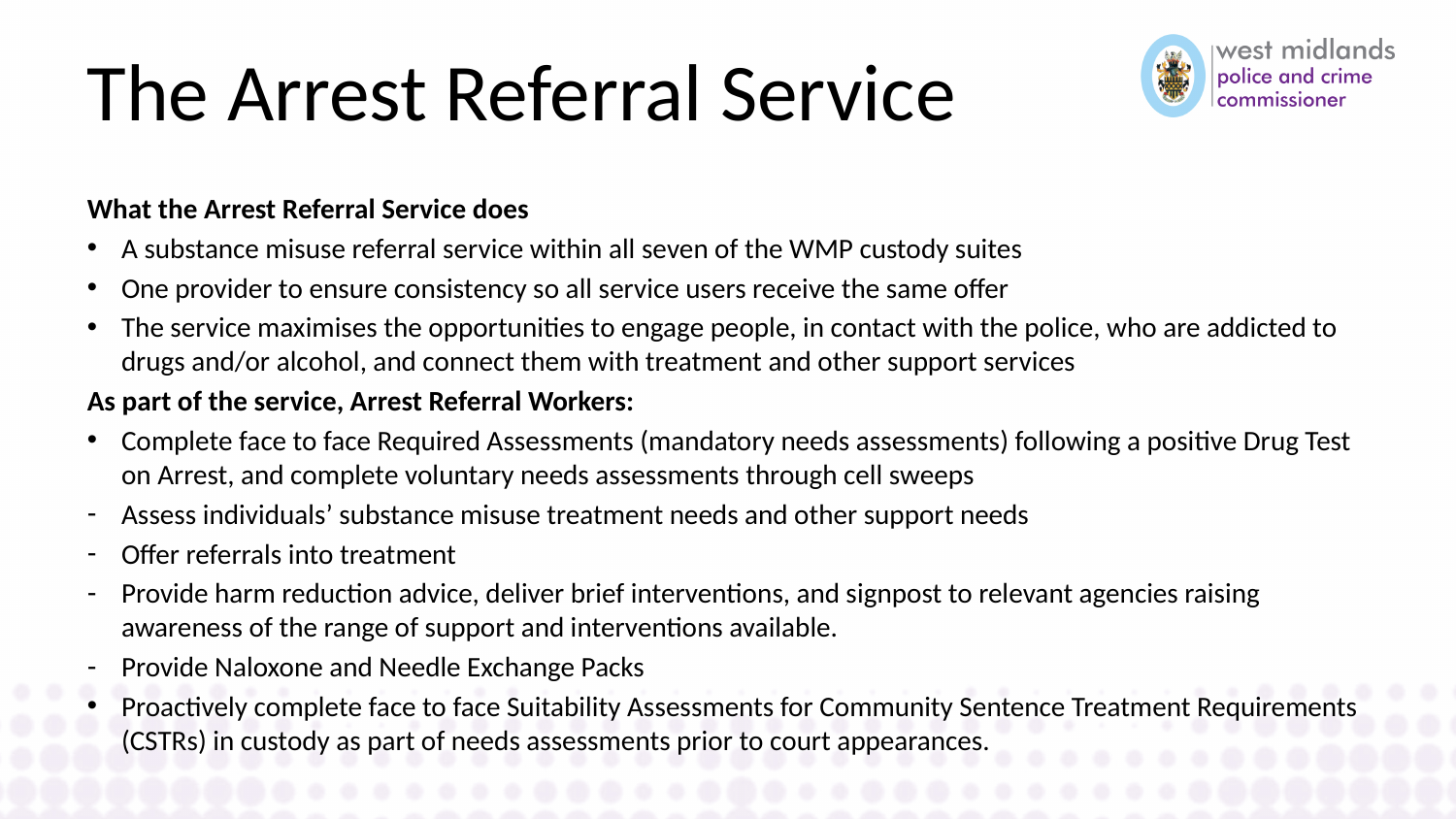

# The Arrest Referral Service
What the Arrest Referral Service does
A substance misuse referral service within all seven of the WMP custody suites
One provider to ensure consistency so all service users receive the same offer
The service maximises the opportunities to engage people, in contact with the police, who are addicted to drugs and/or alcohol, and connect them with treatment and other support services
As part of the service, Arrest Referral Workers:
Complete face to face Required Assessments (mandatory needs assessments) following a positive Drug Test on Arrest, and complete voluntary needs assessments through cell sweeps
Assess individuals’ substance misuse treatment needs and other support needs
Offer referrals into treatment
Provide harm reduction advice, deliver brief interventions, and signpost to relevant agencies raising awareness of the range of support and interventions available.
Provide Naloxone and Needle Exchange Packs
Proactively complete face to face Suitability Assessments for Community Sentence Treatment Requirements (CSTRs) in custody as part of needs assessments prior to court appearances.